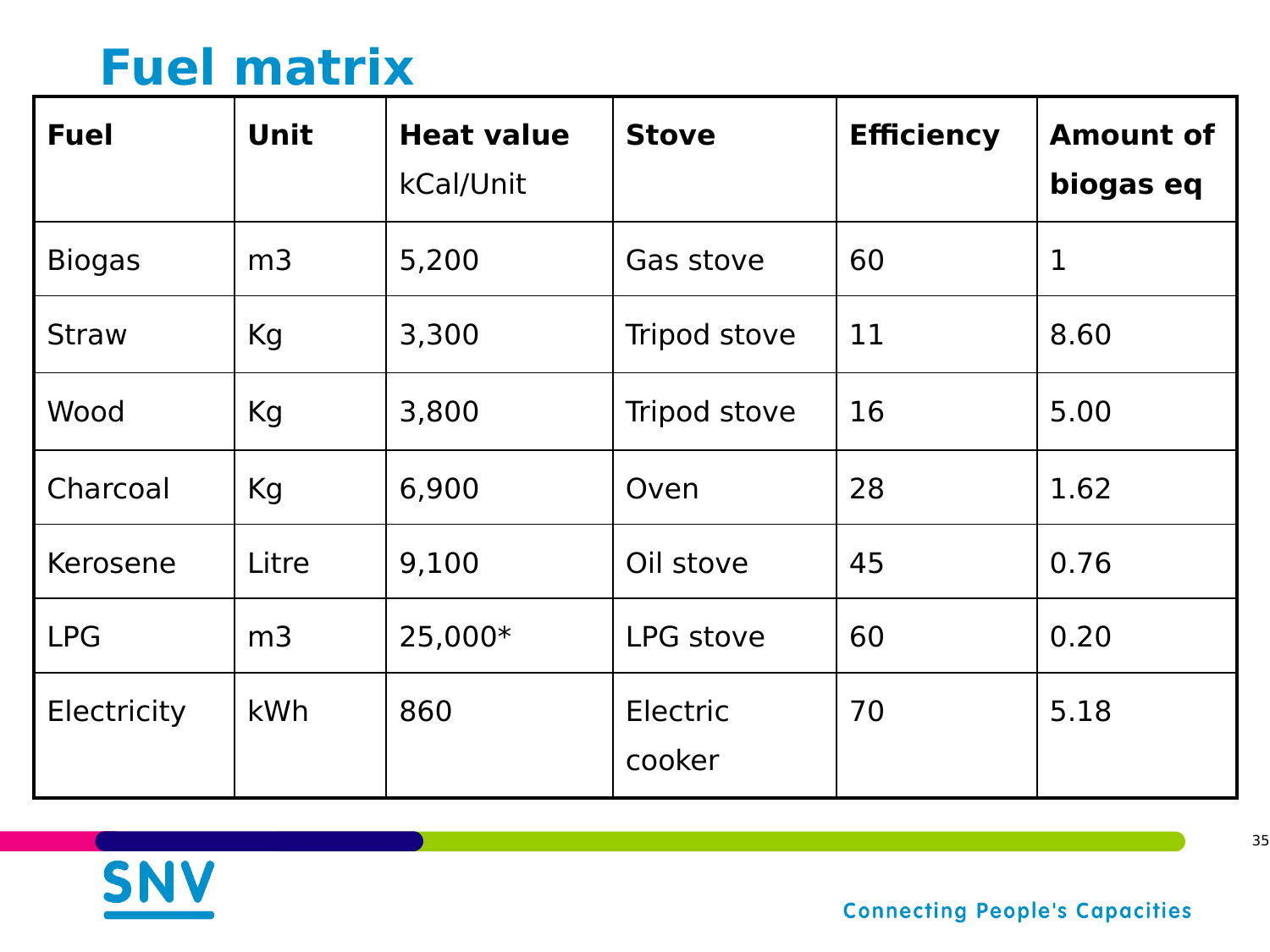

# Fuel matrix
| Fuel | Unit | Heat value kCal/Unit | Stove | Efficiency | Amount of biogas eq |
| --- | --- | --- | --- | --- | --- |
| Biogas | m3 | 5,200 | Gas stove | 60 | 1 |
| Straw | Kg | 3,300 | Tripod stove | 11 | 8.60 |
| Wood | Kg | 3,800 | Tripod stove | 16 | 5.00 |
| Charcoal | Kg | 6,900 | Oven | 28 | 1.62 |
| Kerosene | Litre | 9,100 | Oil stove | 45 | 0.76 |
| LPG | m3 | 25,000\* | LPG stove | 60 | 0.20 |
| Electricity | kWh | 860 | Electric cooker | 70 | 5.18 |
35